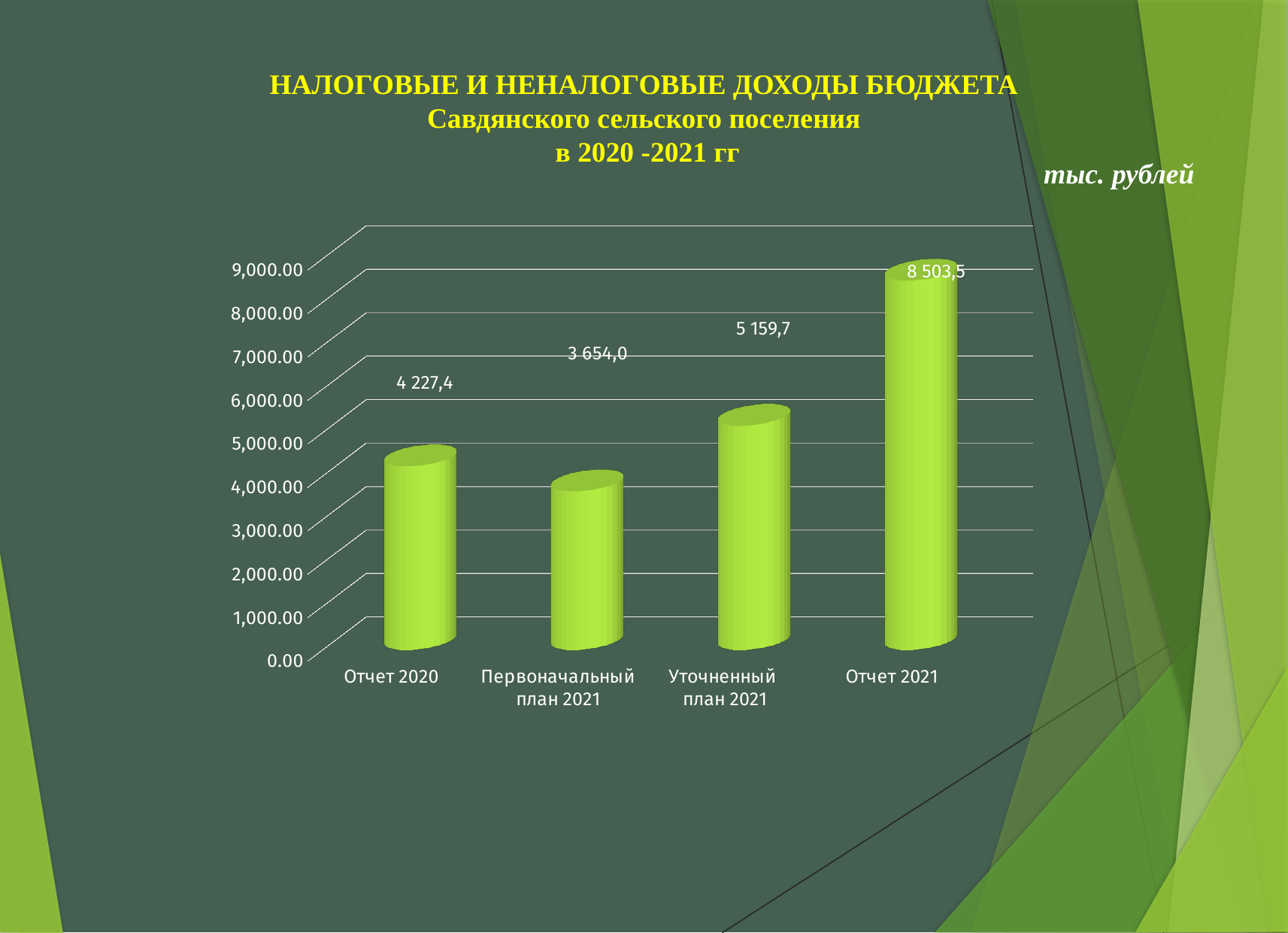

НАЛОГОВЫЕ И НЕНАЛОГОВЫЕ ДОХОДЫ БЮДЖЕТА
 Савдянского сельского поселения
 в 2020 -2021 гг

тыс. рублей

[unsupported chart]